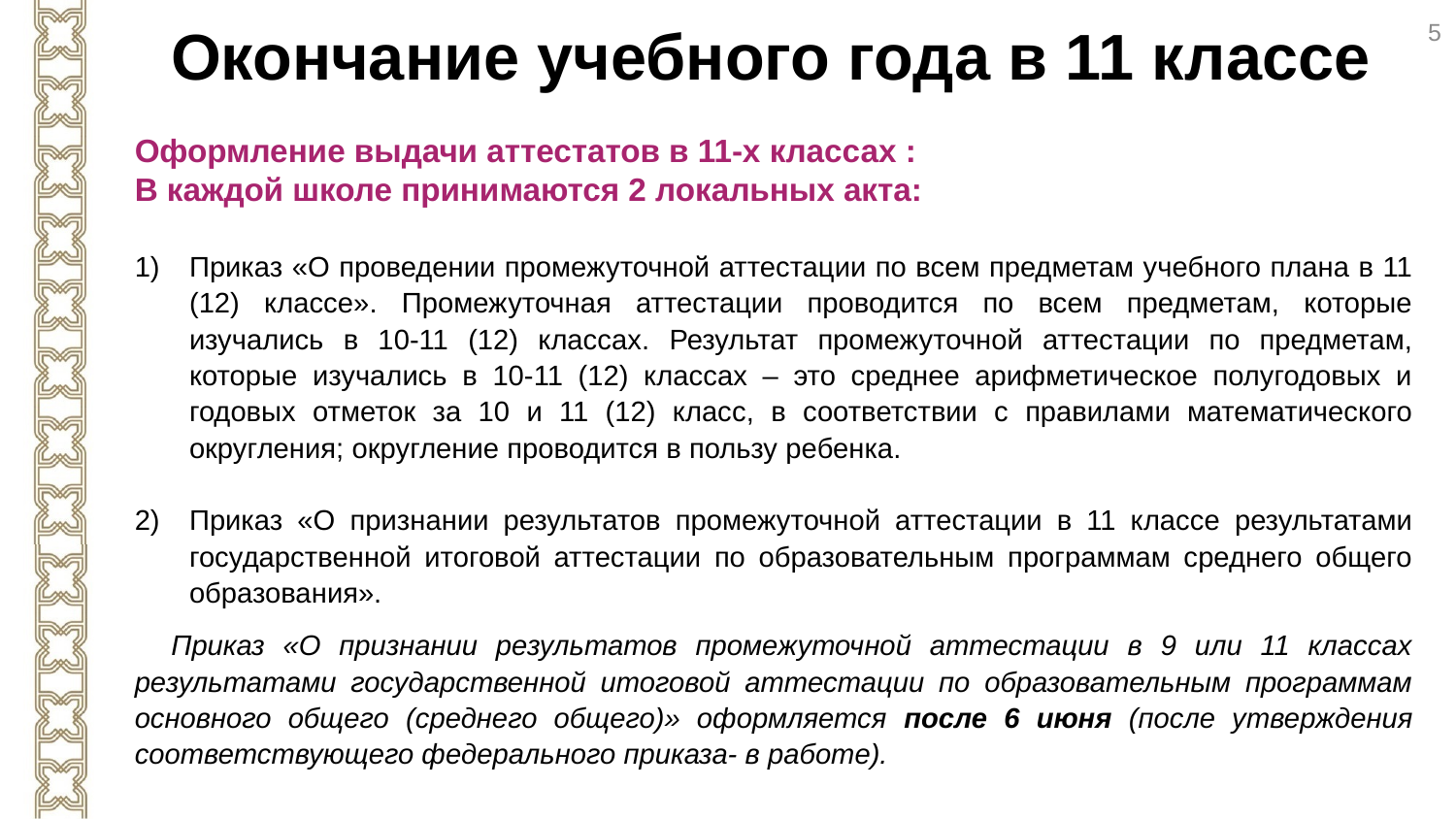

5
Окончание учебного года в 11 классе
Оформление выдачи аттестатов в 11-х классах :
В каждой школе принимаются 2 локальных акта:

Приказ «О проведении промежуточной аттестации по всем предметам учебного плана в 11 (12) классе». Промежуточная аттестации проводится по всем предметам, которые изучались в 10-11 (12) классах. Результат промежуточной аттестации по предметам, которые изучались в 10-11 (12) классах – это среднее арифметическое полугодовых и годовых отметок за 10 и 11 (12) класс, в соответствии с правилами математического округления; округление проводится в пользу ребенка.

Приказ «О признании результатов промежуточной аттестации в 11 классе результатами государственной итоговой аттестации по образовательным программам среднего общего образования».
Приказ «О признании результатов промежуточной аттестации в 9 или 11 классах результатами государственной итоговой аттестации по образовательным программам основного общего (среднего общего)» оформляется после 6 июня (после утверждения соответствующего федерального приказа- в работе).